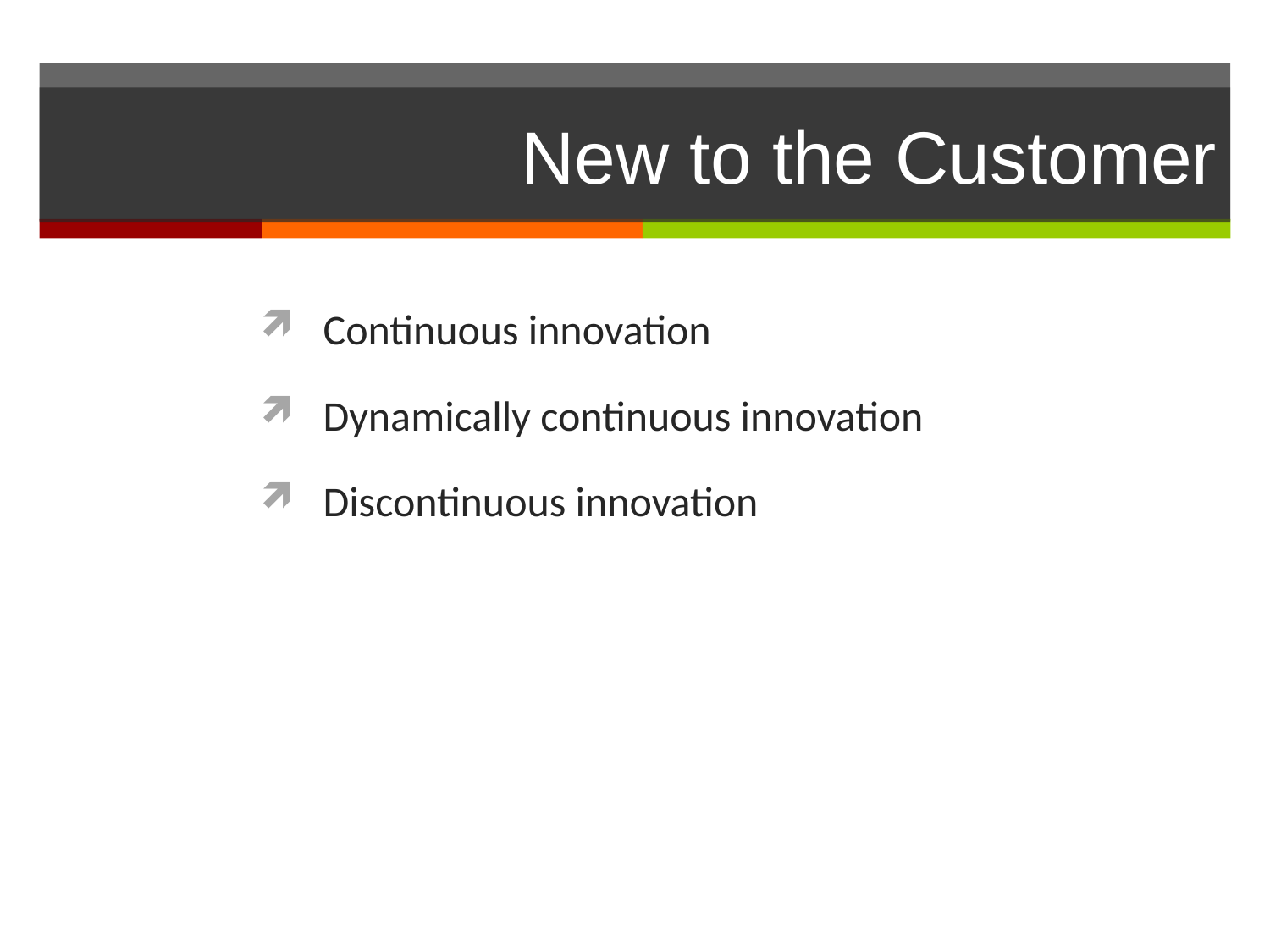

# New to the Customer
Continuous innovation
Dynamically continuous innovation
Discontinuous innovation